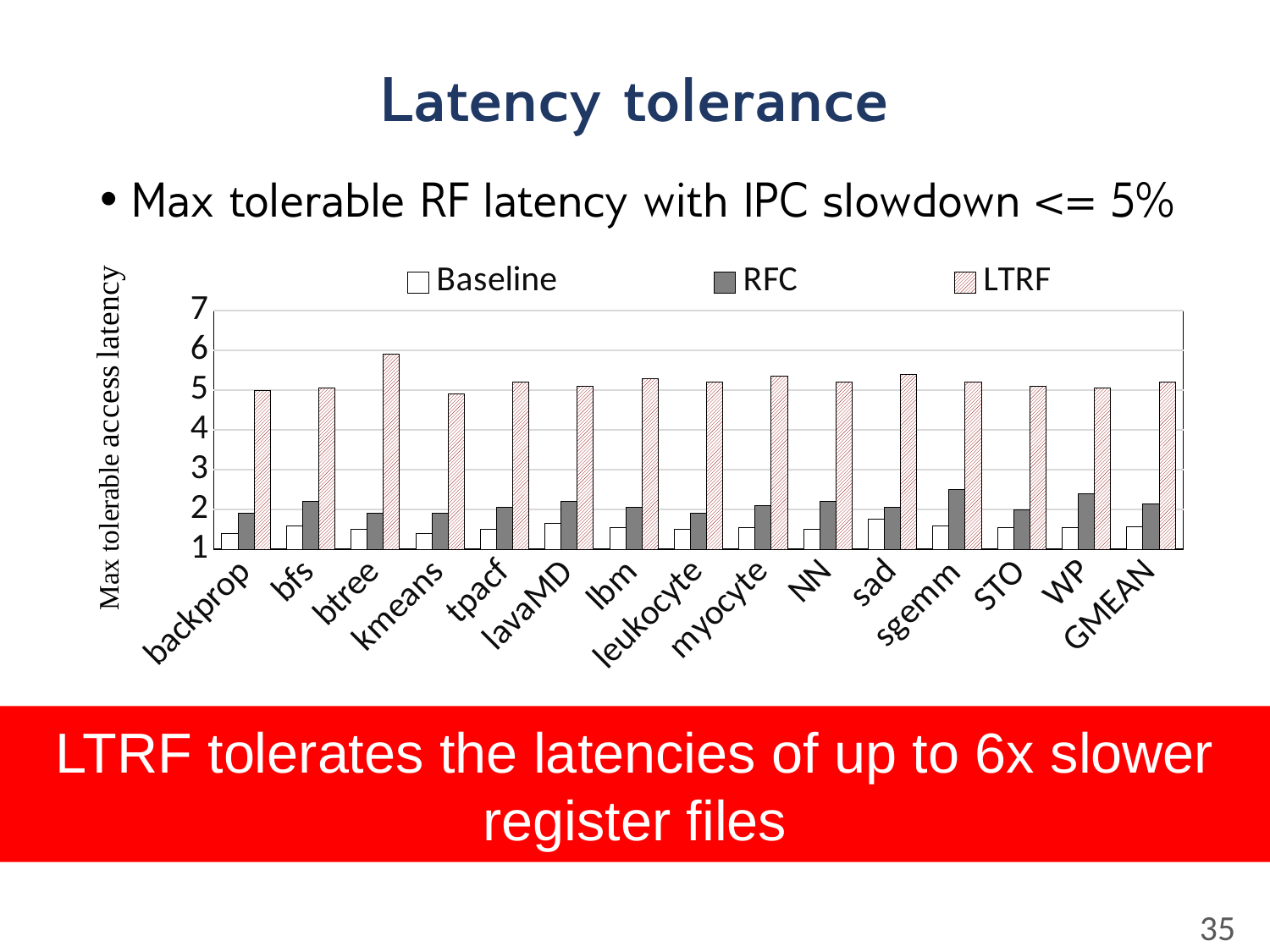

# Latency tolerance
Max tolerable RF latency with IPC slowdown <= 5%

### Chart

| Category |  | RFC | LTRF |
|---|---|---|---|
| backprop | 1.4 | 1.9 | 5.0 |
| bfs | 1.6 | 2.2 | 5.05 |
| btree | 1.5 | 1.9 | 5.9 |
| kmeans | 1.4 | 1.9 | 4.9 |
| tpacf | 1.5 | 2.05 | 5.2 |
| lavaMD | 1.65 | 2.2 | 5.1 |
| lbm | 1.55 | 2.05 | 5.3 |
| leukocyte | 1.5 | 1.9 | 5.2 |
| myocyte | 1.55 | 2.1 | 5.35 |
| NN | 1.5 | 2.2 | 5.2 |
| sad | 1.75 | 2.05 | 5.4 |
| sgemm | 1.6 | 2.5 | 5.2 |
| STO | 1.55 | 2.0 | 5.1 |
| WP | 1.55 | 2.4 | 5.05 |
| GMEAN | 1.576058614651165 | 2.1481092161418 | 5.20990091407023 |
LTRF tolerates the latencies of up to 6x slower register files
35